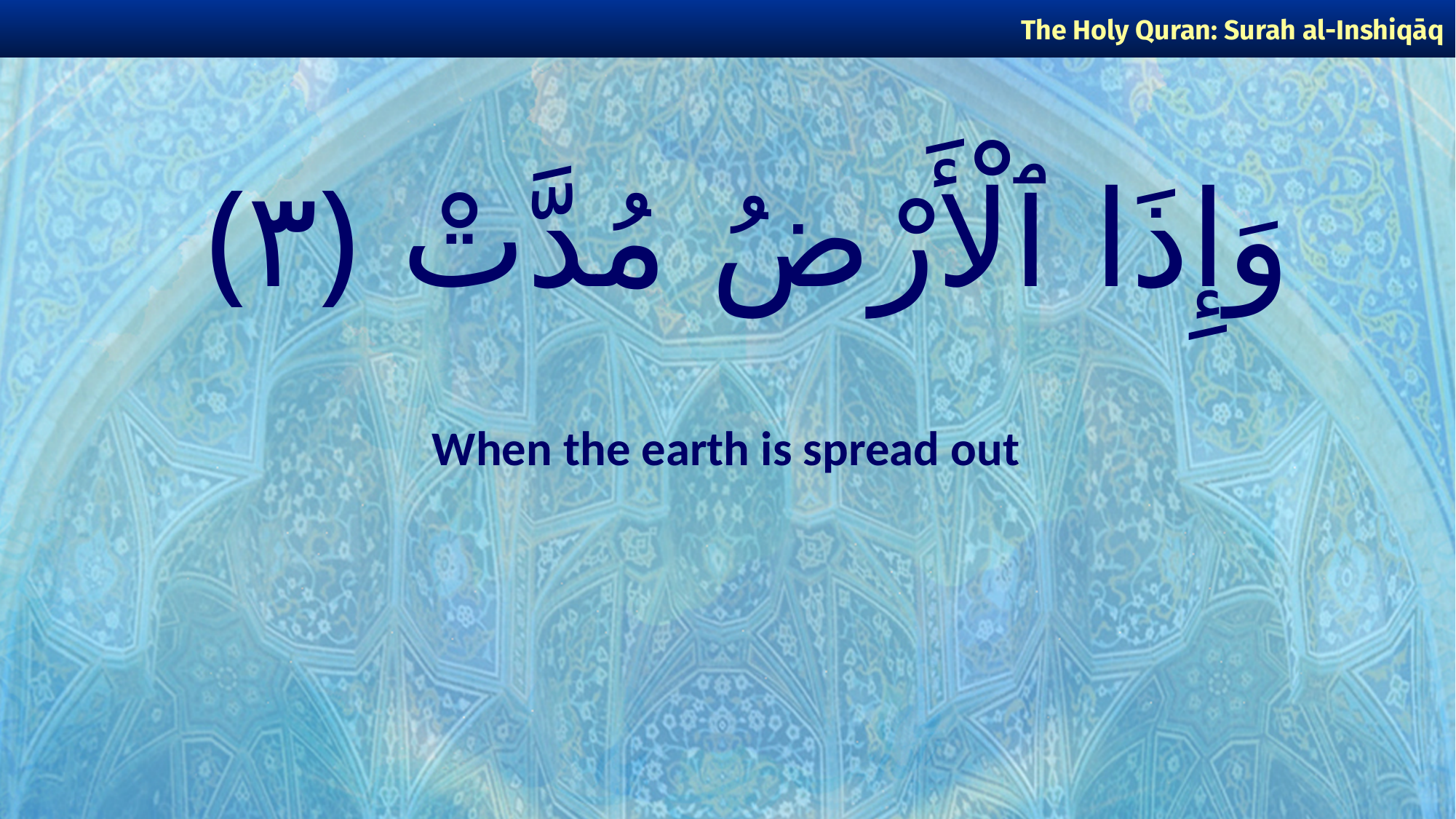

The Holy Quran: Surah al-Inshiqāq
# وَإِذَا ٱلْأَرْضُ مُدَّتْ ﴿٣﴾
When the earth is spread out